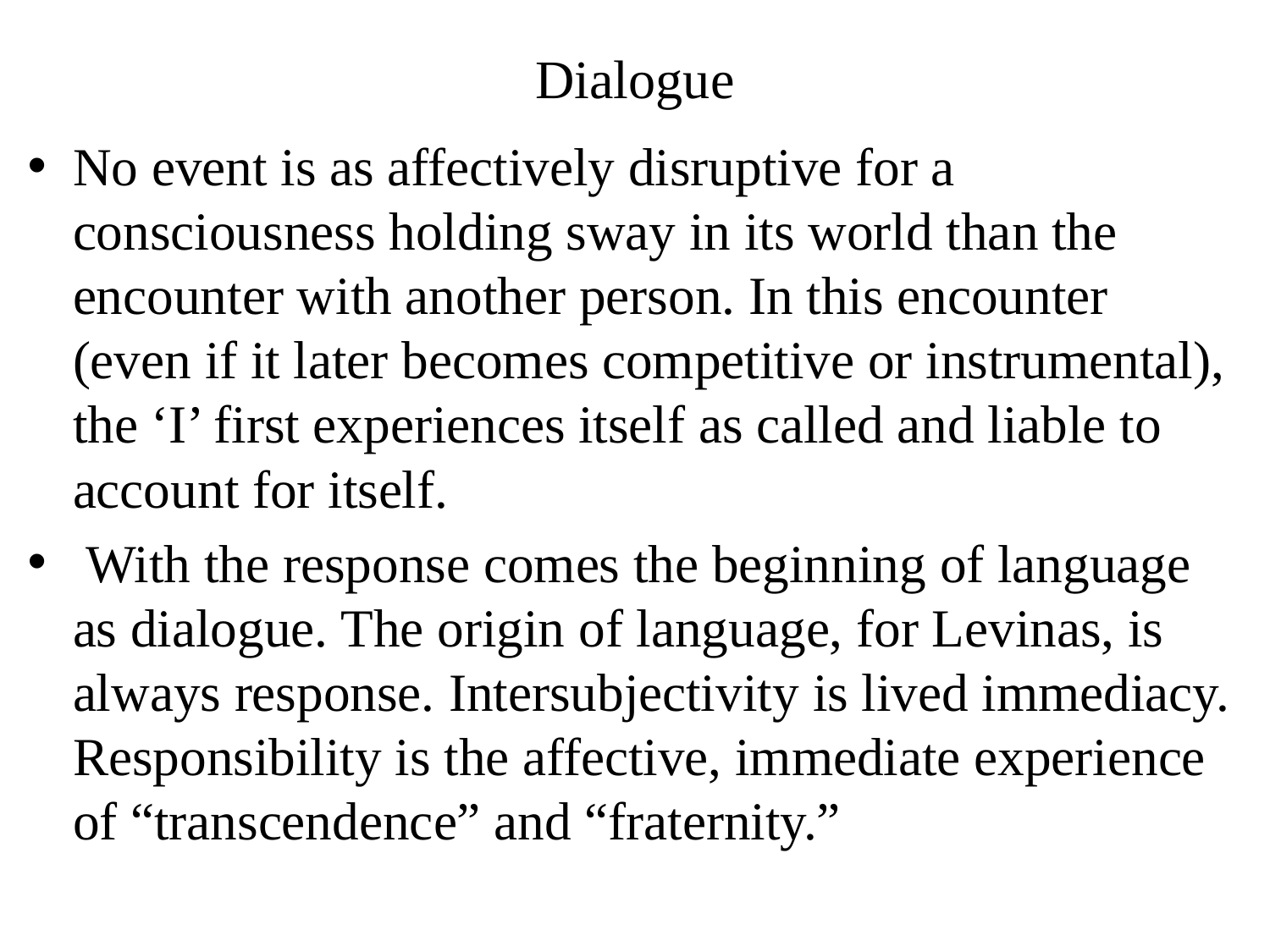

# Dialogue
No event is as affectively disruptive for a consciousness holding sway in its world than the encounter with another person. In this encounter (even if it later becomes competitive or instrumental), the ‘I’ first experiences itself as called and liable to account for itself.
 With the response comes the beginning of language as dialogue. The origin of language, for Levinas, is always response. Intersubjectivity is lived immediacy. Responsibility is the affective, immediate experience of “transcendence” and “fraternity.”